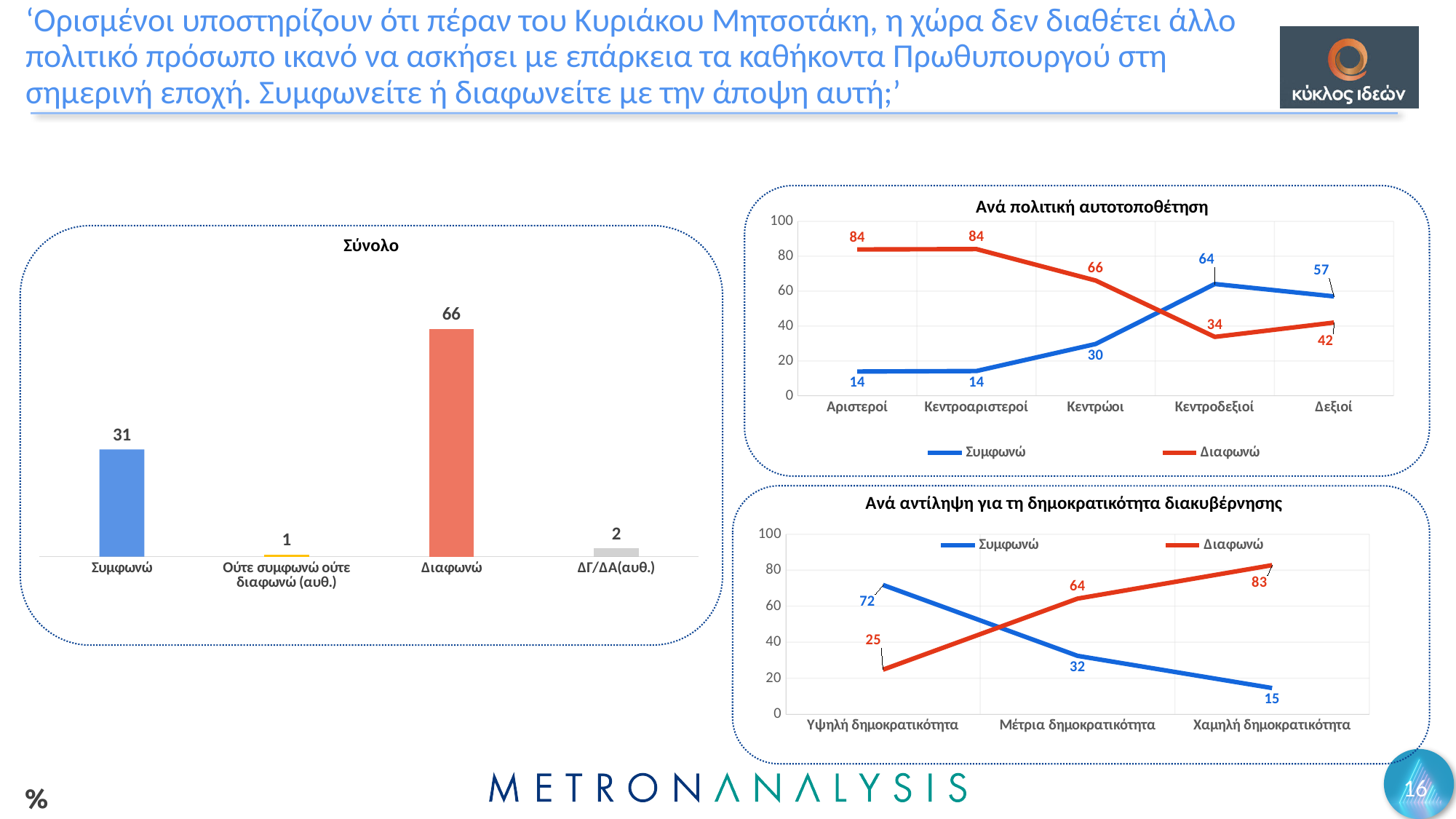

# ‘Ορισμένοι υποστηρίζουν ότι πέραν του Κυριάκου Μητσοτάκη, η χώρα δεν διαθέτει άλλο πολιτικό πρόσωπο ικανό να ασκήσει με επάρκεια τα καθήκοντα Πρωθυπουργού στη σημερινή εποχή. Συμφωνείτε ή διαφωνείτε με την άποψη αυτή;’

Ανά πολιτική αυτοτοποθέτηση

### Chart

| Category | Συμφωνώ | Διαφωνώ |
|---|---|---|
| Αριστεροί | 13.9 | 83.9 |
| Κεντροαριστεροί | 14.2 | 84.1 |
| Κεντρώοι | 29.7 | 66.1 |
| Κεντροδεξιοί | 64.1 | 33.8 |
| Δεξιοί | 57.0 | 42.0 |
Σύνολο

### Chart

| Category | Series 1 |
|---|---|
| Συμφωνώ | 31.0 |
| Ούτε συμφωνώ ούτε διαφωνώ (αυθ.) | 0.6 |
| Διαφωνώ | 65.9 |
| ΔΓ/ΔΑ(αυθ.) | 2.4 |
Ανά αντίληψη για τη δημοκρατικότητα διακυβέρνησης

### Chart

| Category | Συμφωνώ | Διαφωνώ |
|---|---|---|
| Υψηλή δημοκρατικότητα | 71.8 | 24.7 |
| Μέτρια δημοκρατικότητα | 32.4 | 64.2 |
| Χαμηλή δημοκρατικότητα | 14.5 | 82.8 |
16
%